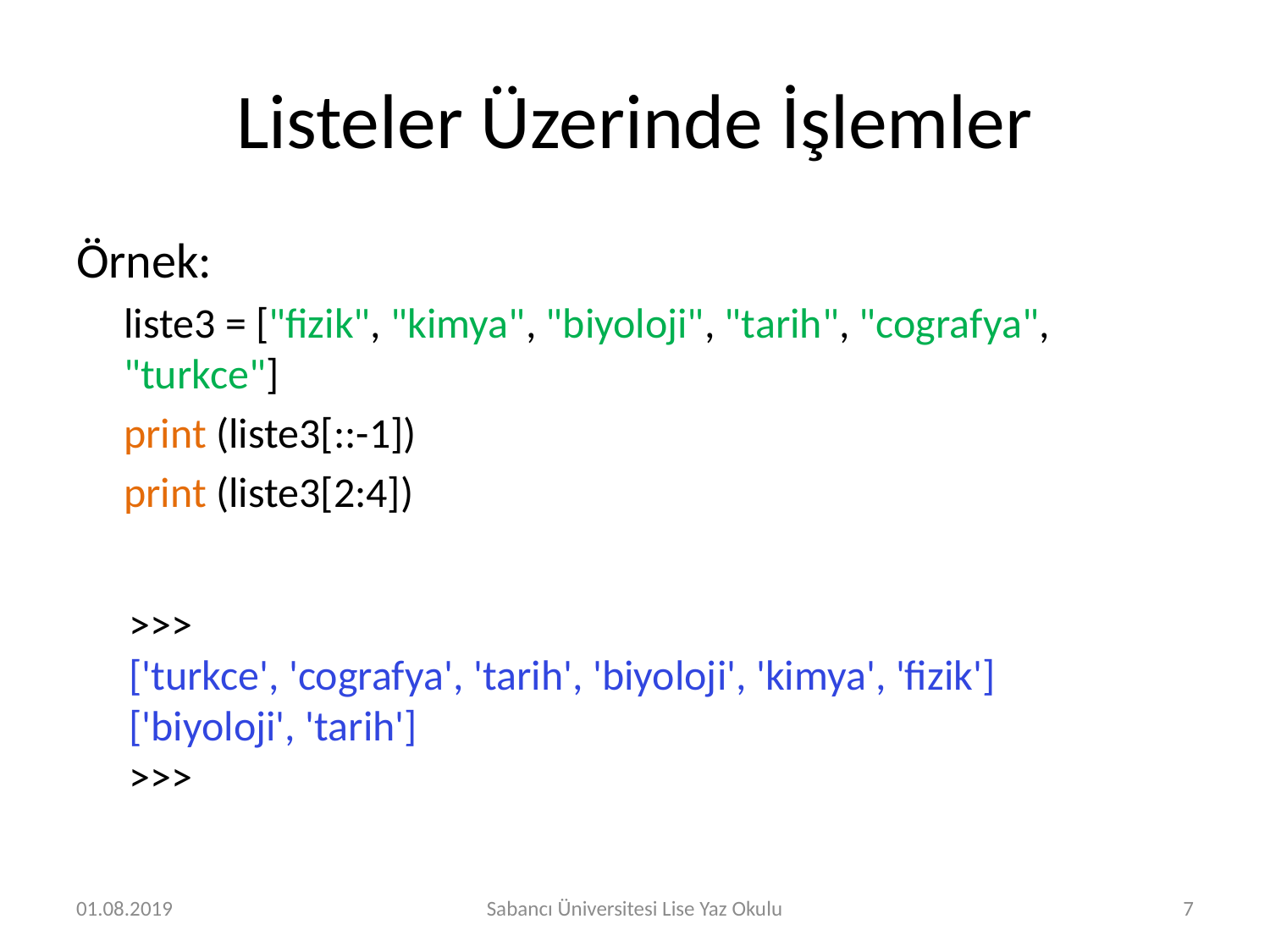

# Listeler Üzerinde İşlemler
Örnek:
	liste3 = ["fizik", "kimya", "biyoloji", "tarih", "cografya", "turkce"]
	print (liste3[::-1])
	print (liste3[2:4])

>>>
['turkce', 'cografya', 'tarih', 'biyoloji', 'kimya', 'fizik']
['biyoloji', 'tarih']
>>>
01.08.2019
Sabancı Üniversitesi Lise Yaz Okulu
7